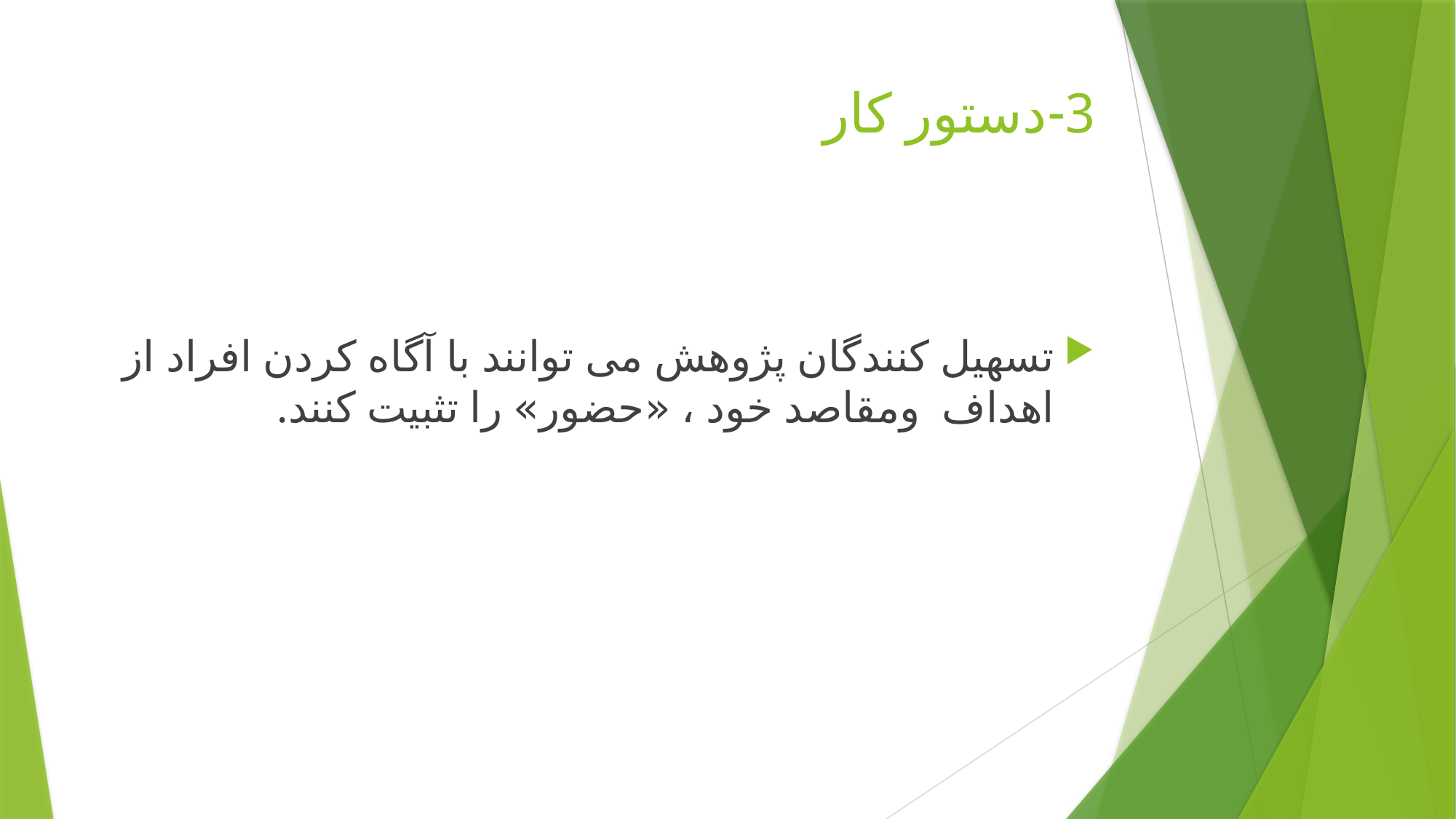

# 3-دستور کار

تسهیل کنندگان پژوهش می توانند با آگاه کردن افراد از اهداف  ومقاصد خود ، «حضور» را تثبیت کنند.